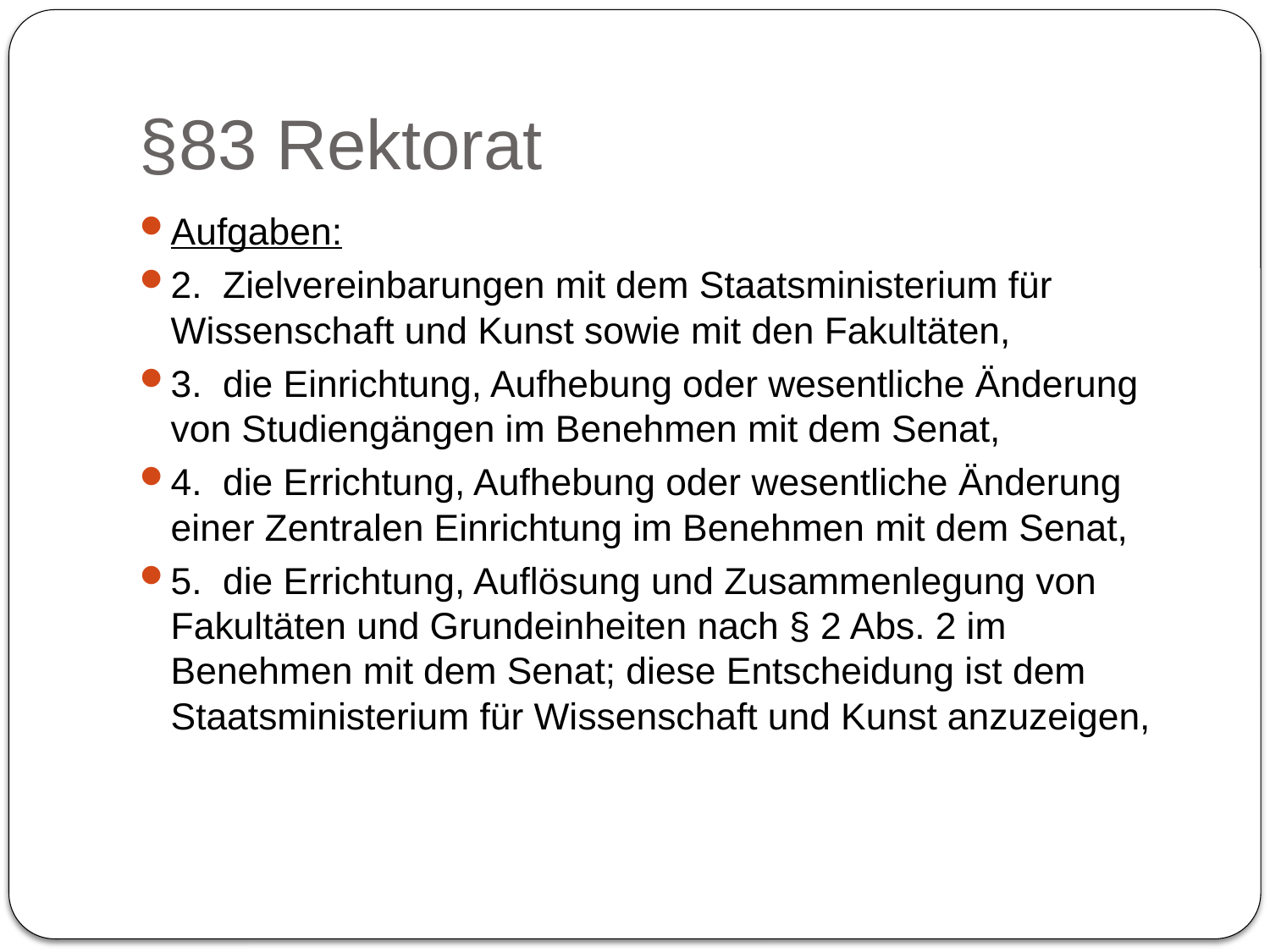

# §83 Rektorat
Aufgaben:
2.  Zielvereinbarungen mit dem Staatsministerium für Wissenschaft und Kunst sowie mit den Fakultäten,
3.  die Einrichtung, Aufhebung oder wesentliche Änderung von Studiengängen im Benehmen mit dem Senat,
4.  die Errichtung, Aufhebung oder wesentliche Änderung einer Zentralen Einrichtung im Benehmen mit dem Senat,
5.  die Errichtung, Auflösung und Zusammenlegung von Fakultäten und Grundeinheiten nach § 2 Abs. 2 im Benehmen mit dem Senat; diese Entscheidung ist dem Staatsministerium für Wissenschaft und Kunst anzuzeigen,